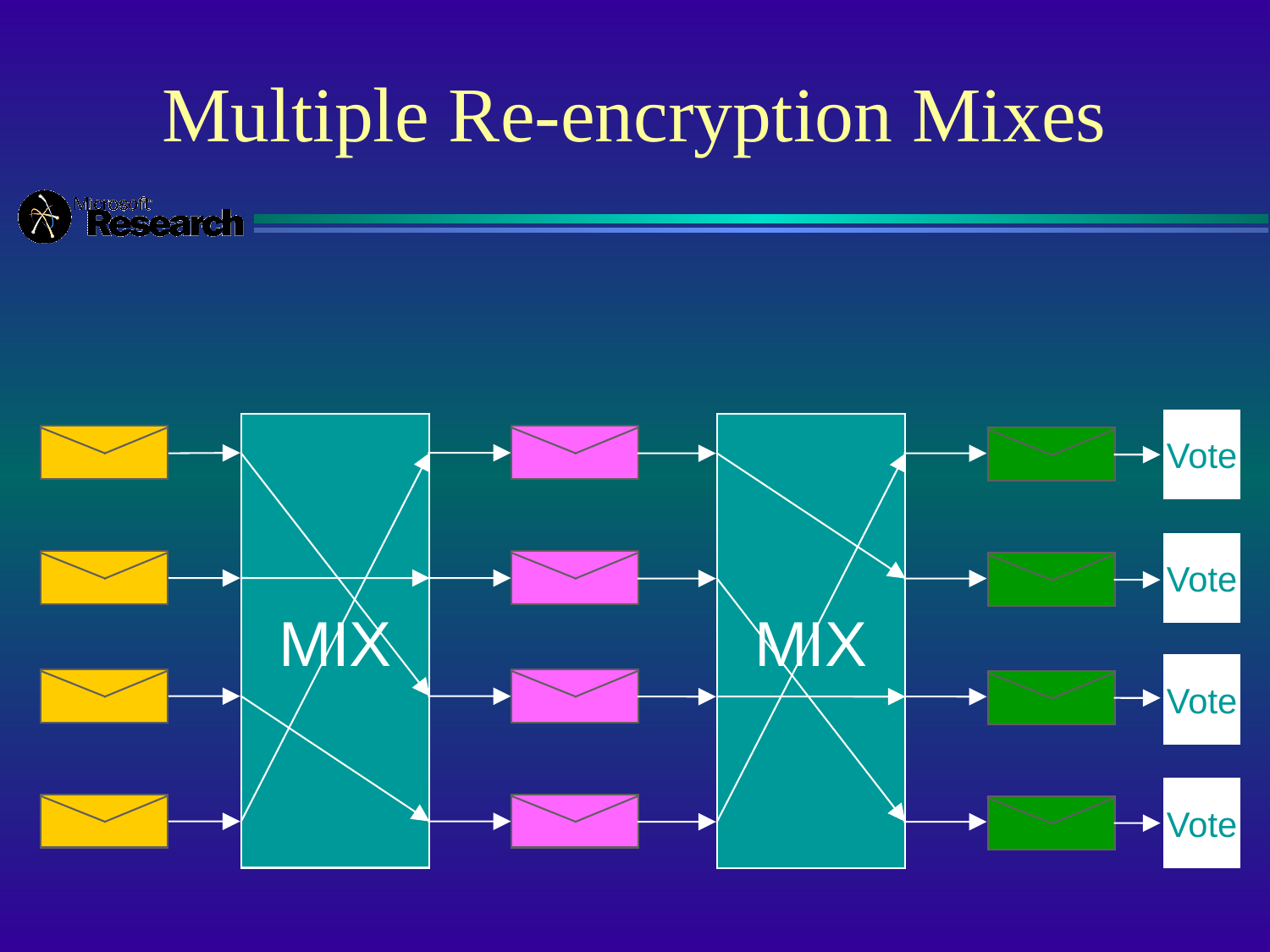

# Multiple Re-encryption Mixes
Vote
MIX
MIX

Vote

Vote

Vote